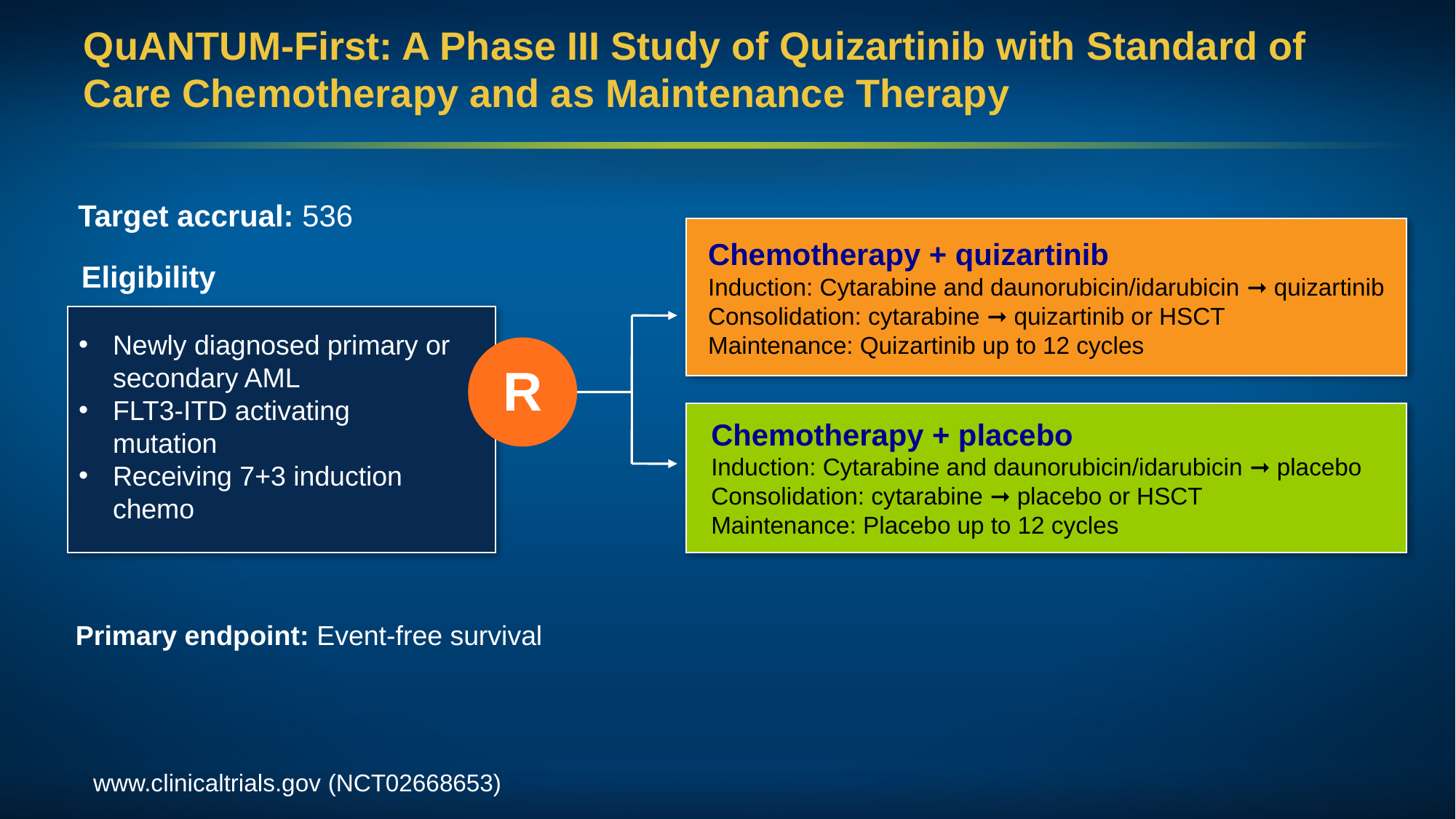

# QuANTUM-First: A Phase III Study of Quizartinib with Standard of Care Chemotherapy and as Maintenance Therapy
Target accrual: 536
Chemotherapy + quizartinib
Induction: Cytarabine and daunorubicin/idarubicin ➞ quizartinib
Consolidation: cytarabine ➞ quizartinib or HSCT
Maintenance: Quizartinib up to 12 cycles
Eligibility

Newly diagnosed primary or secondary AML
FLT3-ITD activating mutation
Receiving 7+3 induction chemo

R

Chemotherapy + placebo
Induction: Cytarabine and daunorubicin/idarubicin ➞ placebo
Consolidation: cytarabine ➞ placebo or HSCT
Maintenance: Placebo up to 12 cycles

Primary endpoint: Event-free survival
www.clinicaltrials.gov (NCT02668653)